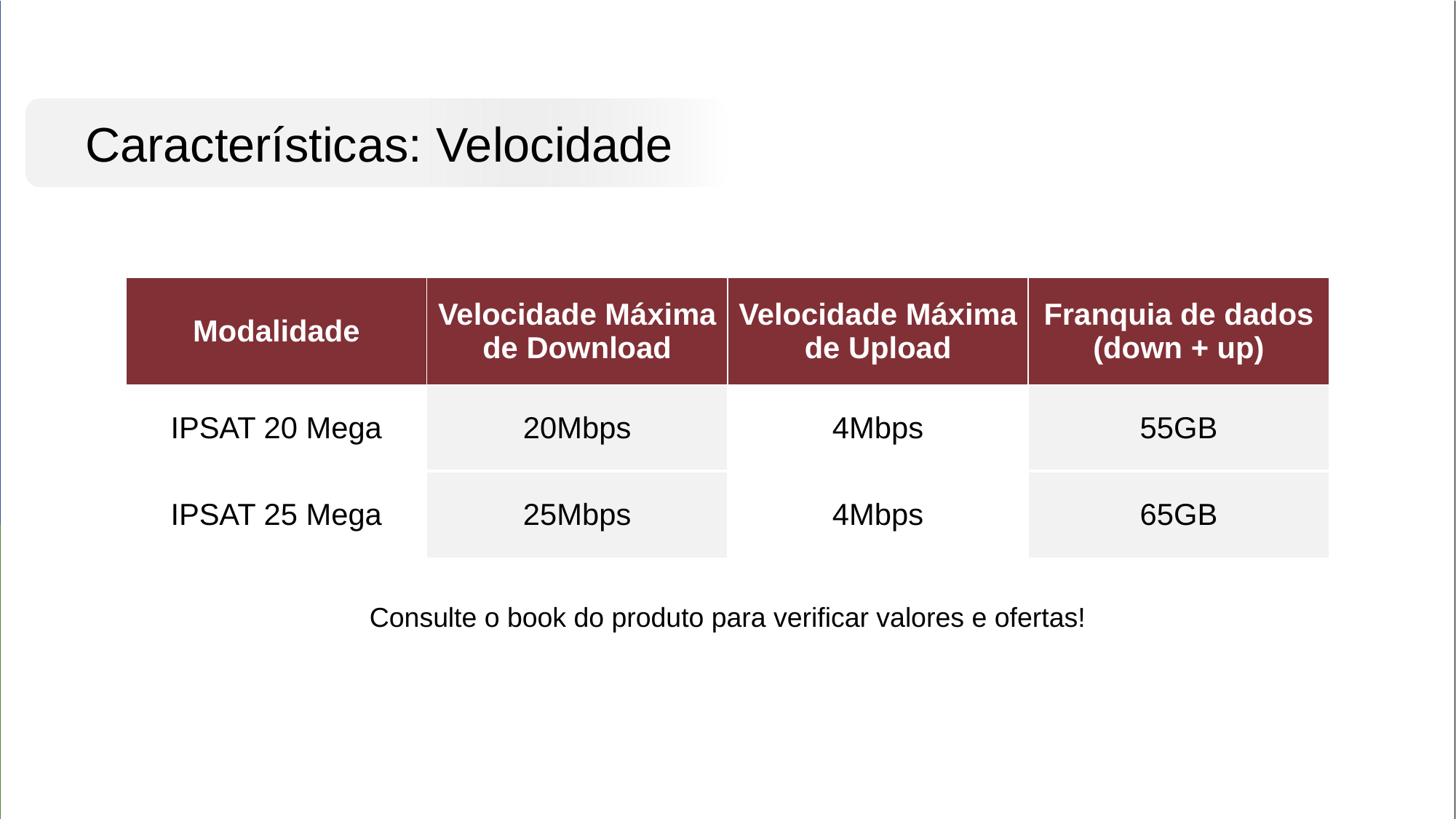

Características: Velocidade
| Modalidade | Velocidade Máxima de Download | Velocidade Máxima de Upload | Franquia de dados (down + up) |
| --- | --- | --- | --- |
| IPSAT 20 Mega | 20Mbps | 4Mbps | 55GB |
| IPSAT 25 Mega | 25Mbps | 4Mbps | 65GB |
Consulte o book do produto para verificar valores e ofertas!